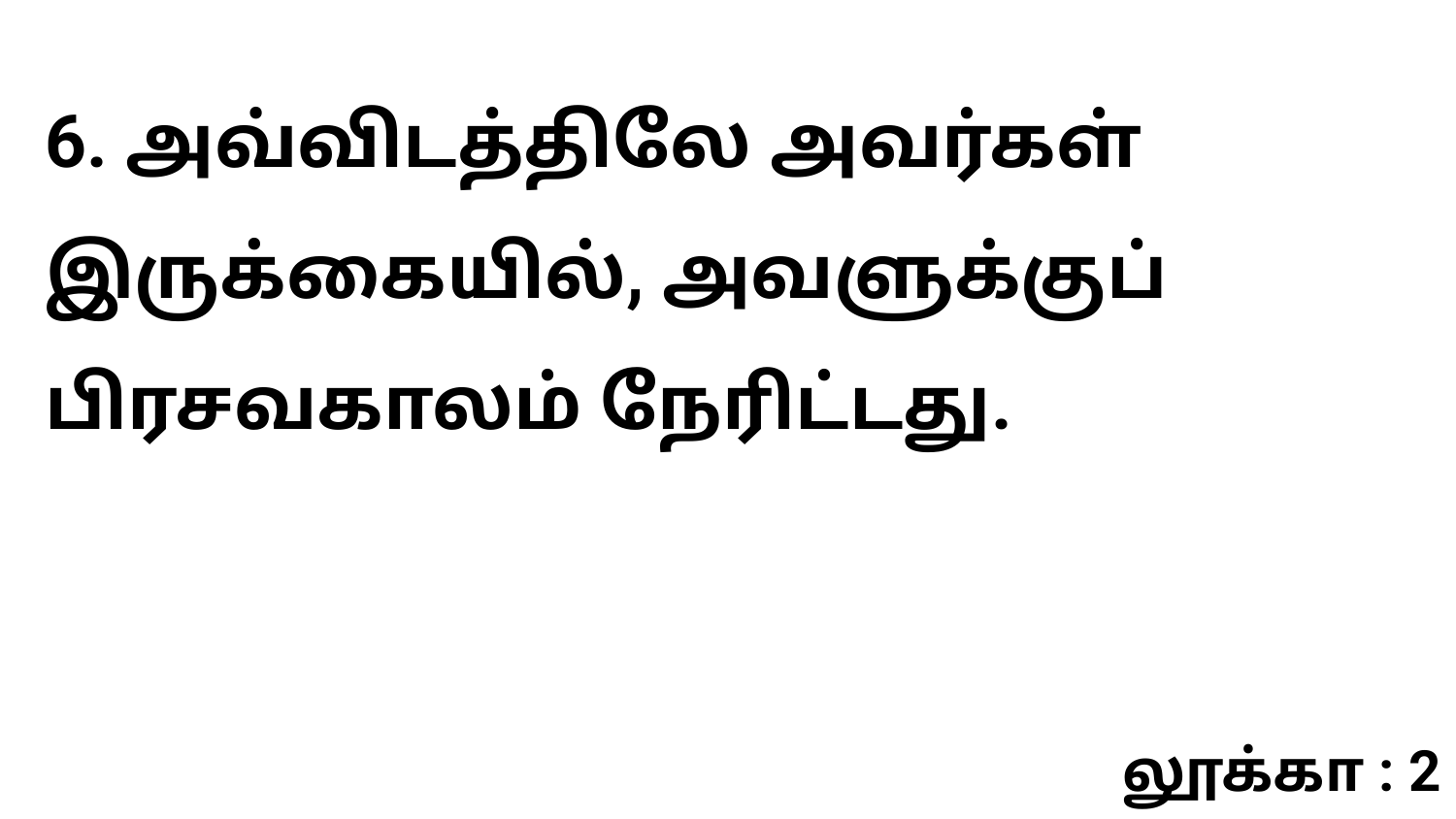

6. அவ்விடத்திலே அவர்கள் இருக்கையில், அவளுக்குப் பிரசவகாலம் நேரிட்டது.
லூக்கா : 2